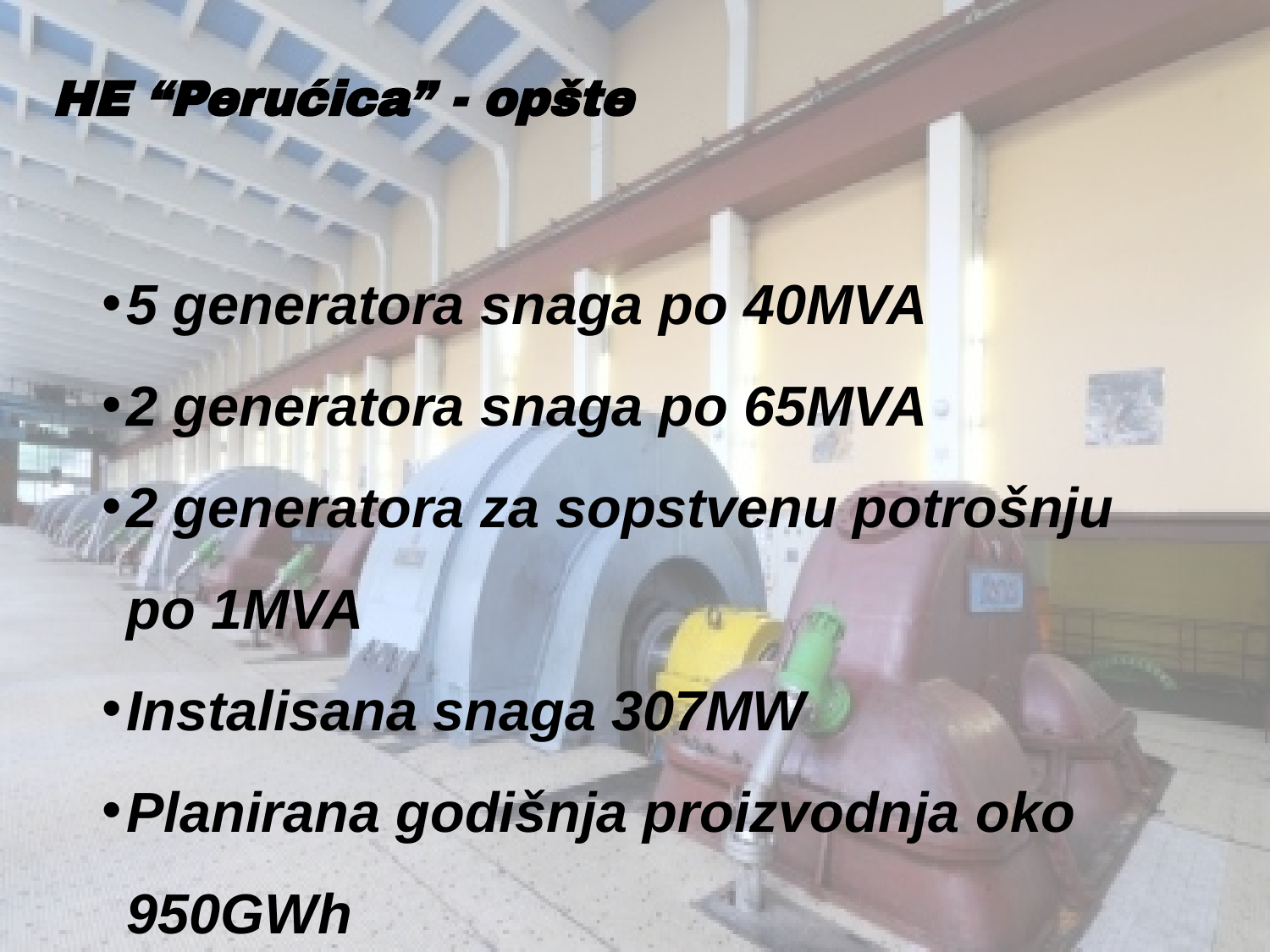

HE “Perućica” - opšte
5 generatora snaga po 40MVA
2 generatora snaga po 65MVA
2 generatora za sopstvenu potrošnju po 1MVA
Instalisana snaga 307MW
Planirana godišnja proizvodnja oko 950GWh